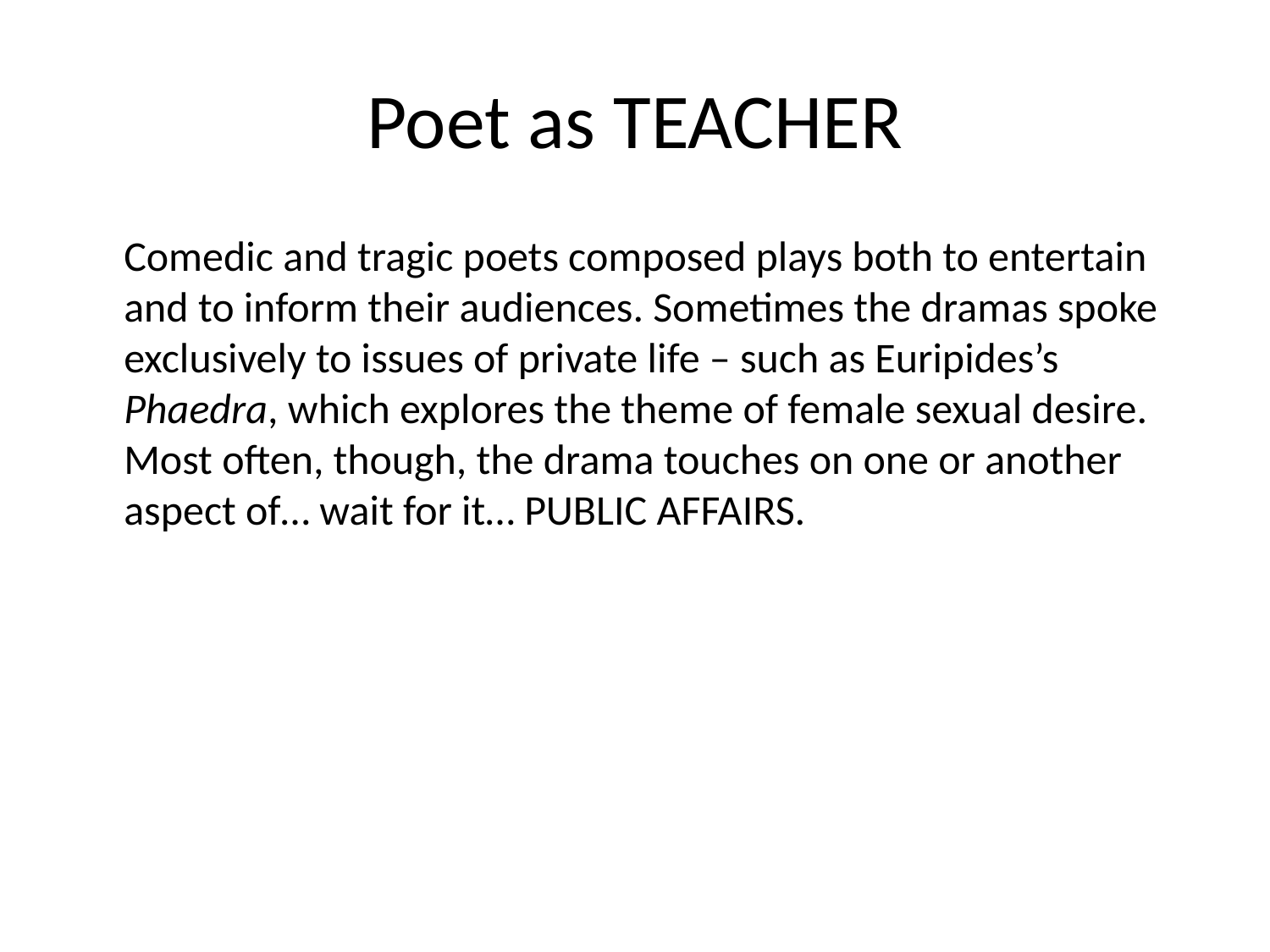

# Poet as TEACHER
Comedic and tragic poets composed plays both to entertain and to inform their audiences. Sometimes the dramas spoke exclusively to issues of private life – such as Euripides’s Phaedra, which explores the theme of female sexual desire. Most often, though, the drama touches on one or another aspect of… wait for it… PUBLIC AFFAIRS.